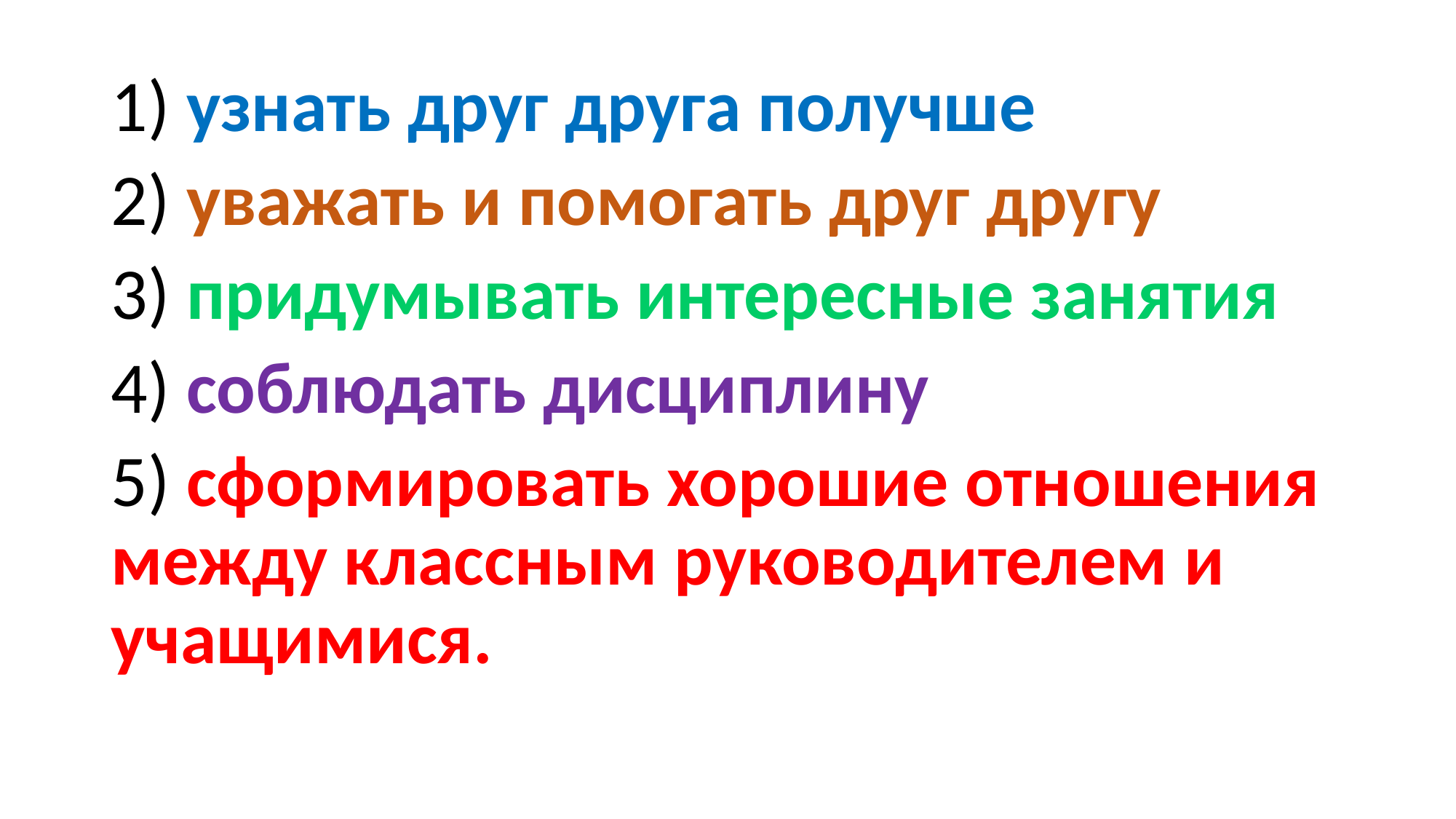

1) узнать друг друга получше
2) уважать и помогать друг другу
3) придумывать интересные занятия
4) соблюдать дисциплину
5) сформировать хорошие отношения между классным руководителем и учащимися.